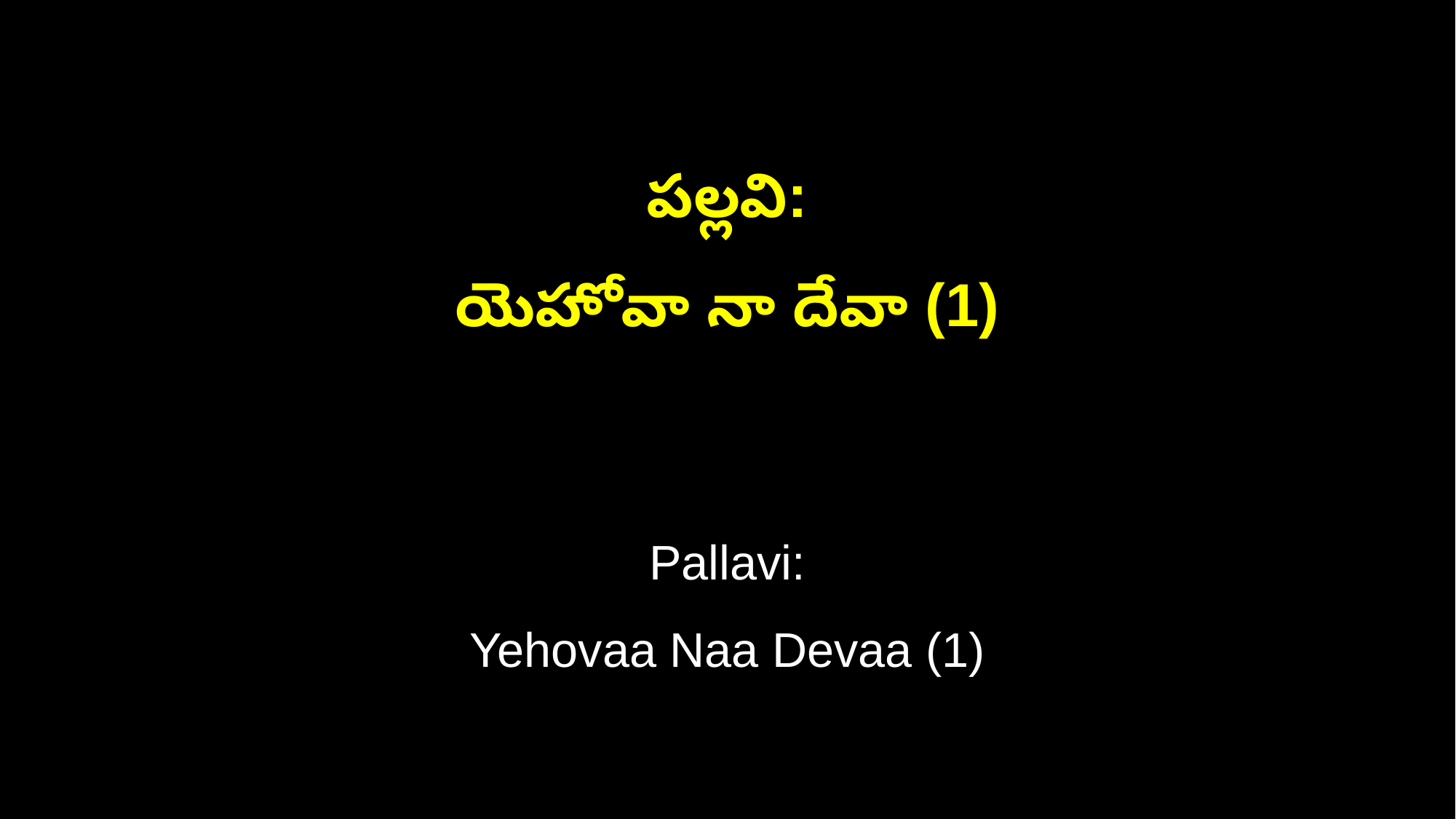

పల్లవి:
యెహోవా నా దేవా (1)
Pallavi:
Yehovaa Naa Devaa (1)